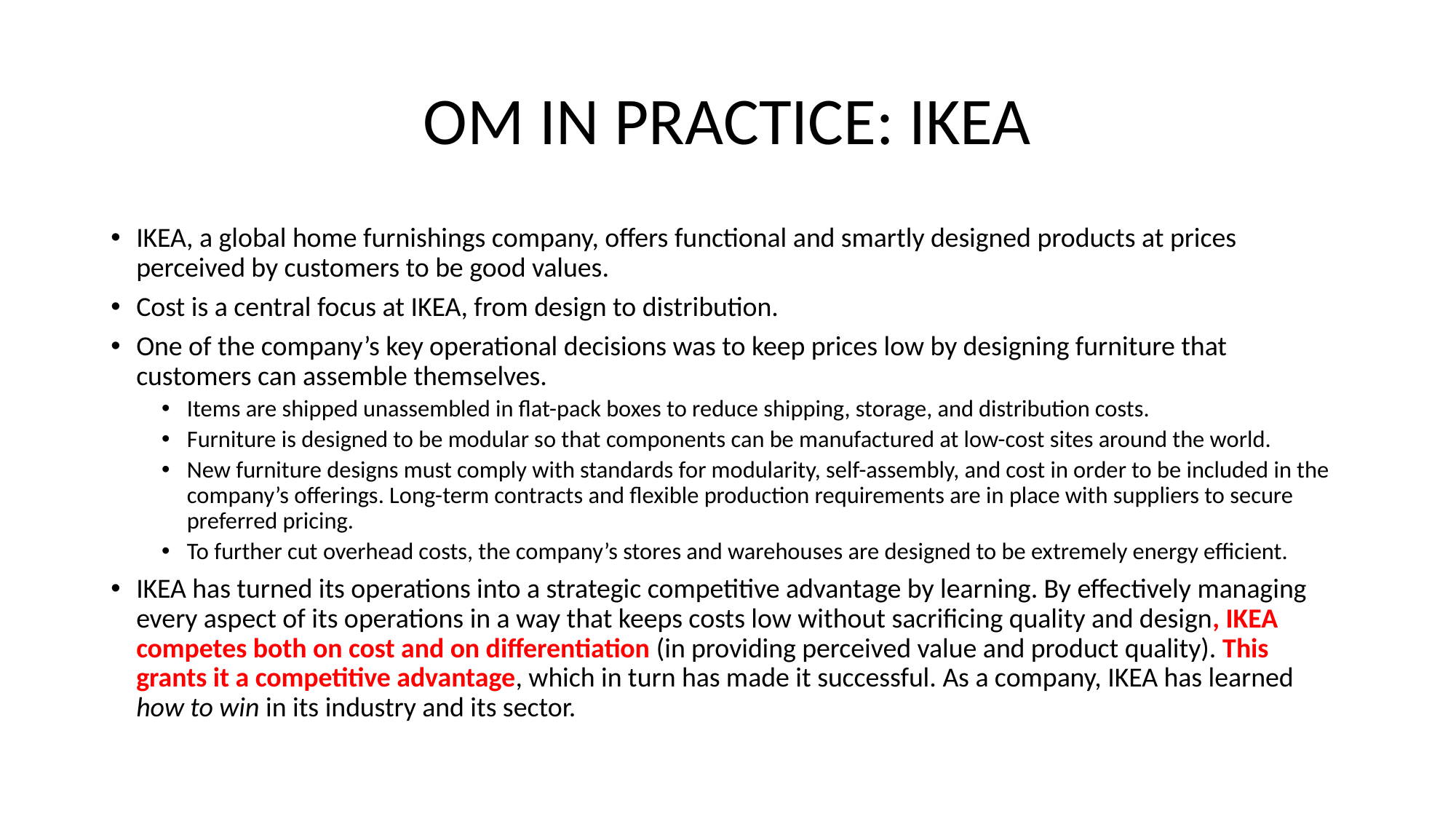

# OM IN PRACTICE: IKEA
IKEA, a global home furnishings company, offers functional and smartly designed products at prices perceived by customers to be good values.
Cost is a central focus at IKEA, from design to distribution.
One of the company’s key operational decisions was to keep prices low by designing furniture that customers can assemble themselves.
Items are shipped unassembled in flat-pack boxes to reduce shipping, storage, and distribution costs.
Furniture is designed to be modular so that components can be manufactured at low-cost sites around the world.
New furniture designs must comply with standards for modularity, self-assembly, and cost in order to be included in the company’s offerings. Long-term contracts and flexible production requirements are in place with suppliers to secure preferred pricing.
To further cut overhead costs, the company’s stores and warehouses are designed to be extremely energy efficient.
IKEA has turned its operations into a strategic competitive advantage by learning. By effectively managing every aspect of its operations in a way that keeps costs low without sacrificing quality and design, IKEA competes both on cost and on differentiation (in providing perceived value and product quality). This grants it a competitive advantage, which in turn has made it successful. As a company, IKEA has learned how to win in its industry and its sector.